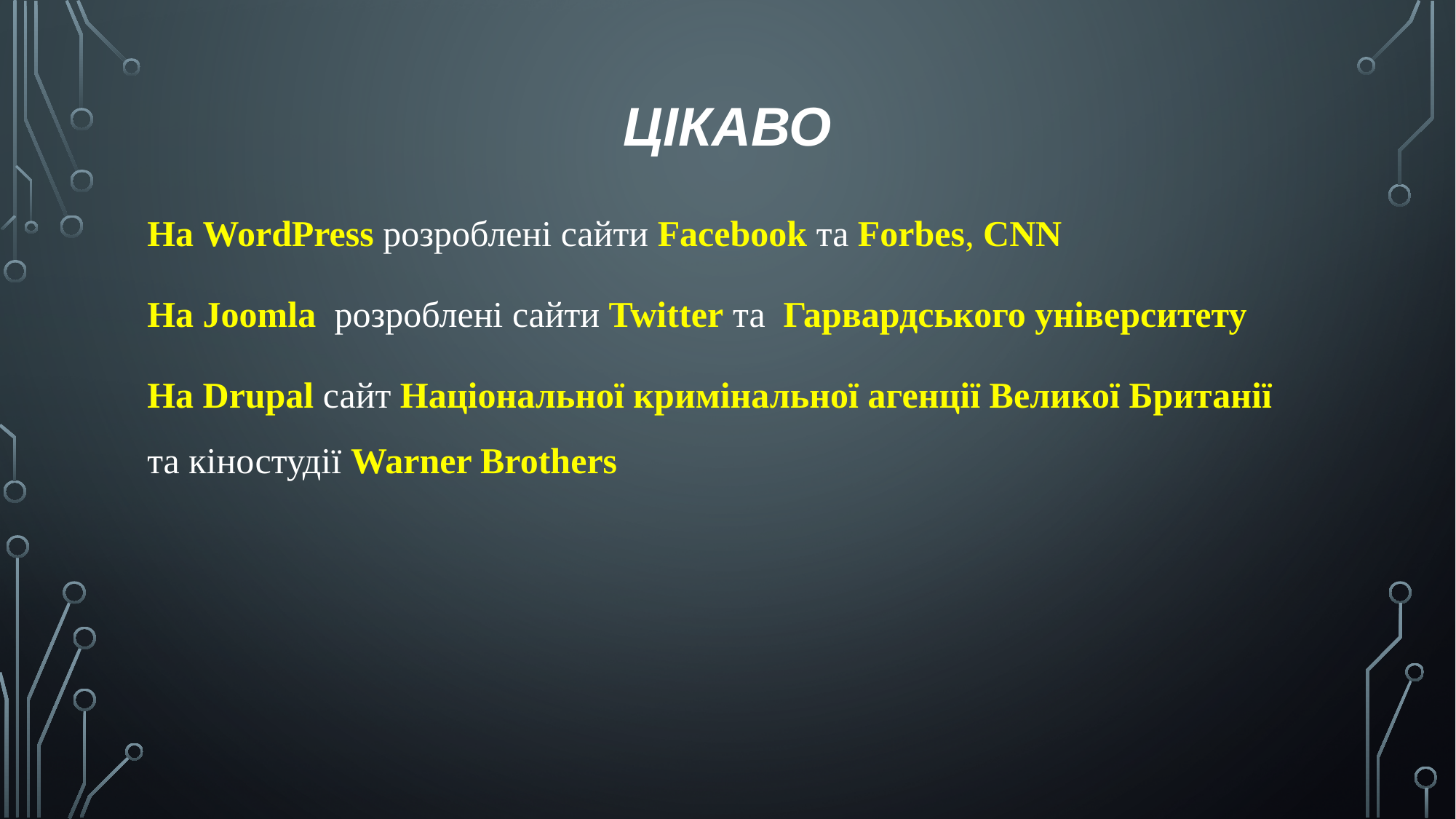

# Цікаво
На WordPress розроблені сайти Facebook та Forbes, СNN
На Joomla  розроблені сайти Twitter та  Гарвардського університету
На Drupal сайт Національної кримінальної агенції Великої Британії та кіностудії Warner Brothers